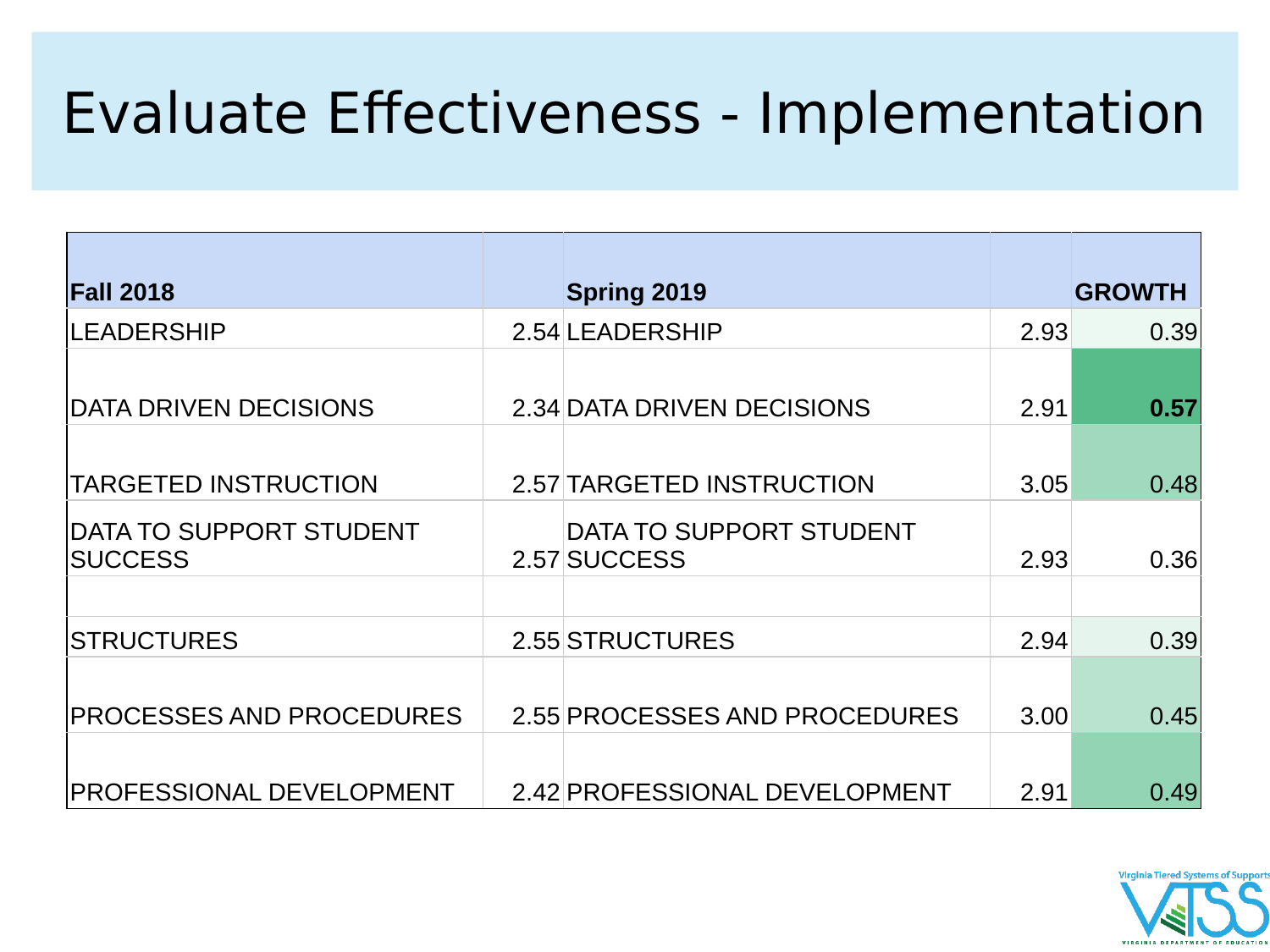

# Evaluate Effectiveness - Implementation
| Fall 2018 |  | Spring 2019 |  | GROWTH |
| --- | --- | --- | --- | --- |
| LEADERSHIP | 2.54 | LEADERSHIP | 2.93 | 0.39 |
| DATA DRIVEN DECISIONS | 2.34 | DATA DRIVEN DECISIONS | 2.91 | 0.57 |
| TARGETED INSTRUCTION | 2.57 | TARGETED INSTRUCTION | 3.05 | 0.48 |
| DATA TO SUPPORT STUDENT SUCCESS | 2.57 | DATA TO SUPPORT STUDENT SUCCESS | 2.93 | 0.36 |
|  |  |  |  |  |
| STRUCTURES | 2.55 | STRUCTURES | 2.94 | 0.39 |
| PROCESSES AND PROCEDURES | 2.55 | PROCESSES AND PROCEDURES | 3.00 | 0.45 |
| PROFESSIONAL DEVELOPMENT | 2.42 | PROFESSIONAL DEVELOPMENT | 2.91 | 0.49 |